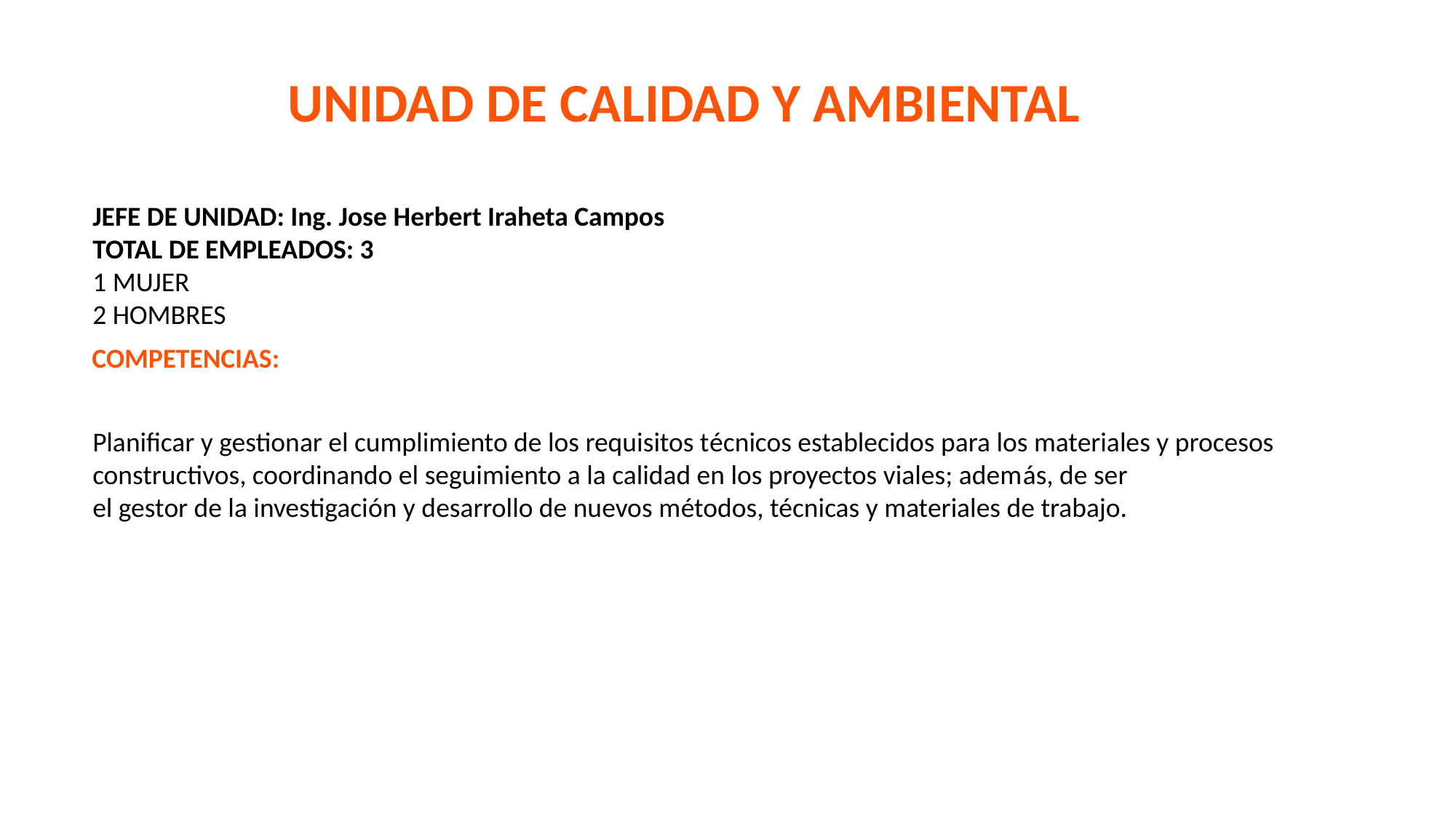

UNIDAD DE CALIDAD Y AMBIENTAL
JEFE DE UNIDAD: Ing. Jose Herbert Iraheta Campos
TOTAL DE EMPLEADOS: 3
1 MUJER
2 HOMBRES
COMPETENCIAS:
Planificar y gestionar el cumplimiento de los requisitos técnicos establecidos para los materiales y procesos constructivos, coordinando el seguimiento a la calidad en los proyectos viales; además, de ser
el gestor de la investigación y desarrollo de nuevos métodos, técnicas y materiales de trabajo.